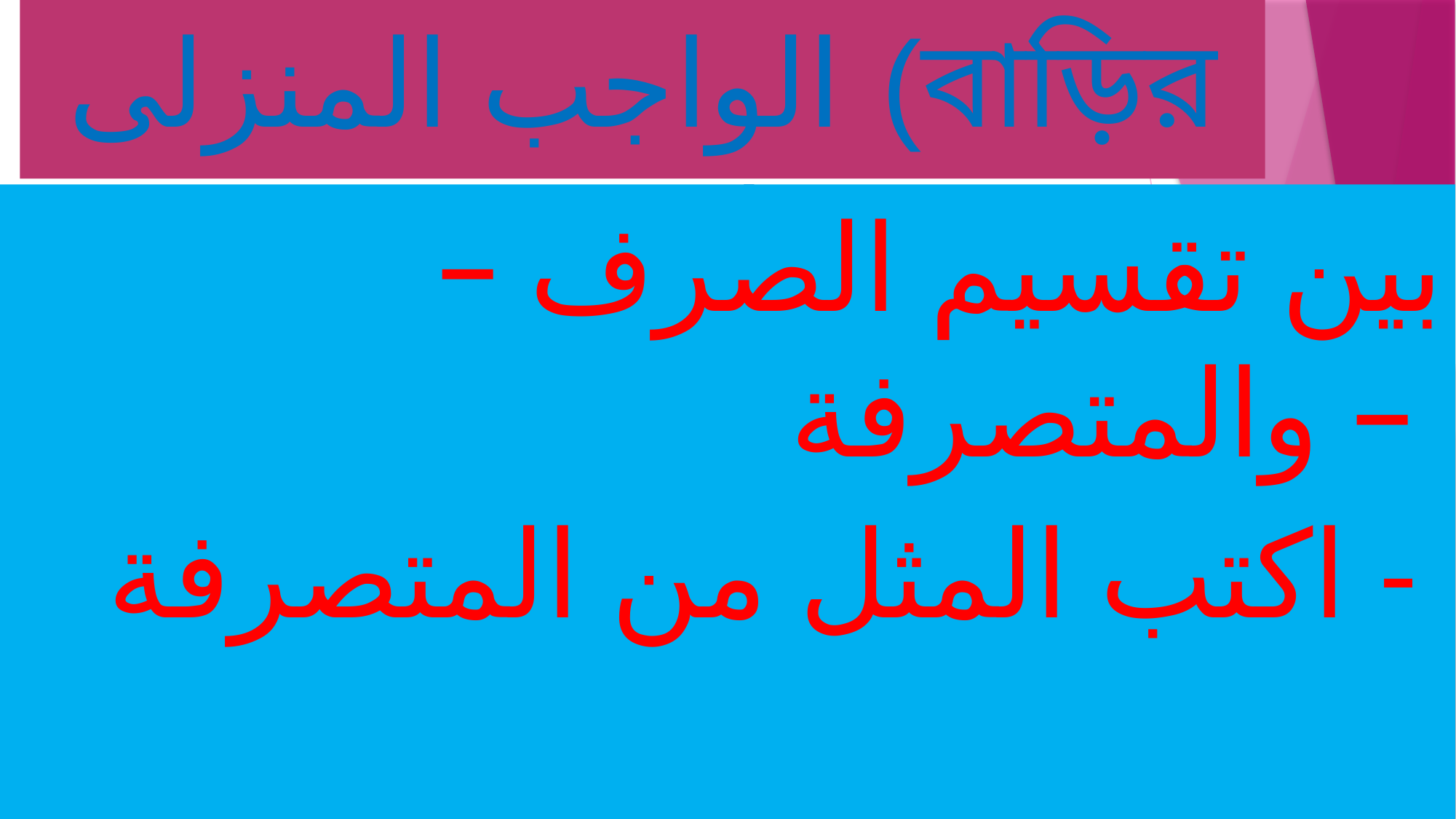

# الواجب المنزلى (বাড়ির কাজ)
 بين تقسيم الصرف – والمتصرفة –
اكتب المثل من المتصرفة -